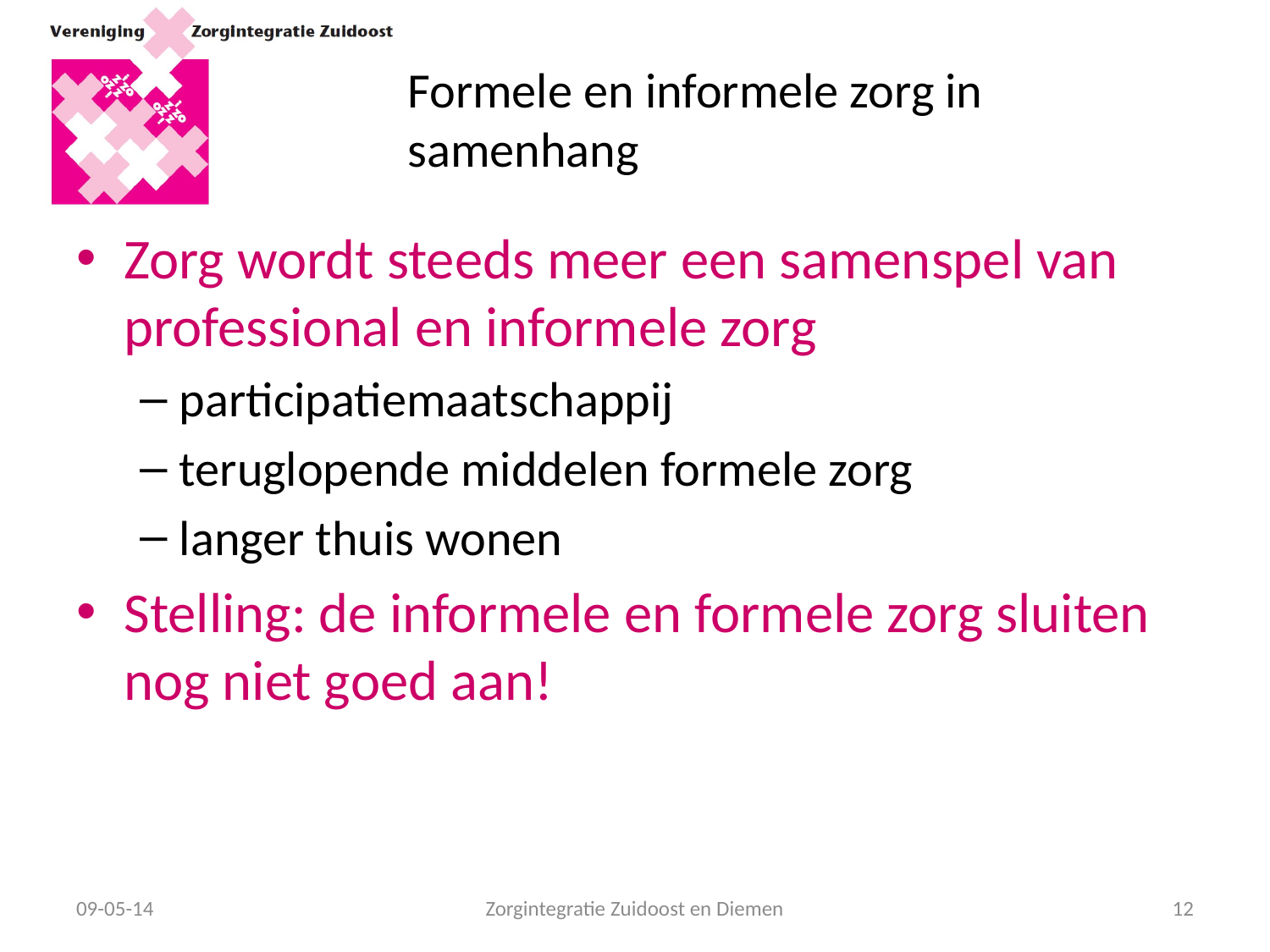

# Formele en informele zorg in samenhang
Zorg wordt steeds meer een samenspel van professional en informele zorg
participatiemaatschappij
teruglopende middelen formele zorg
langer thuis wonen
Stelling: de informele en formele zorg sluiten nog niet goed aan!
09-05-14
Zorgintegratie Zuidoost en Diemen
12